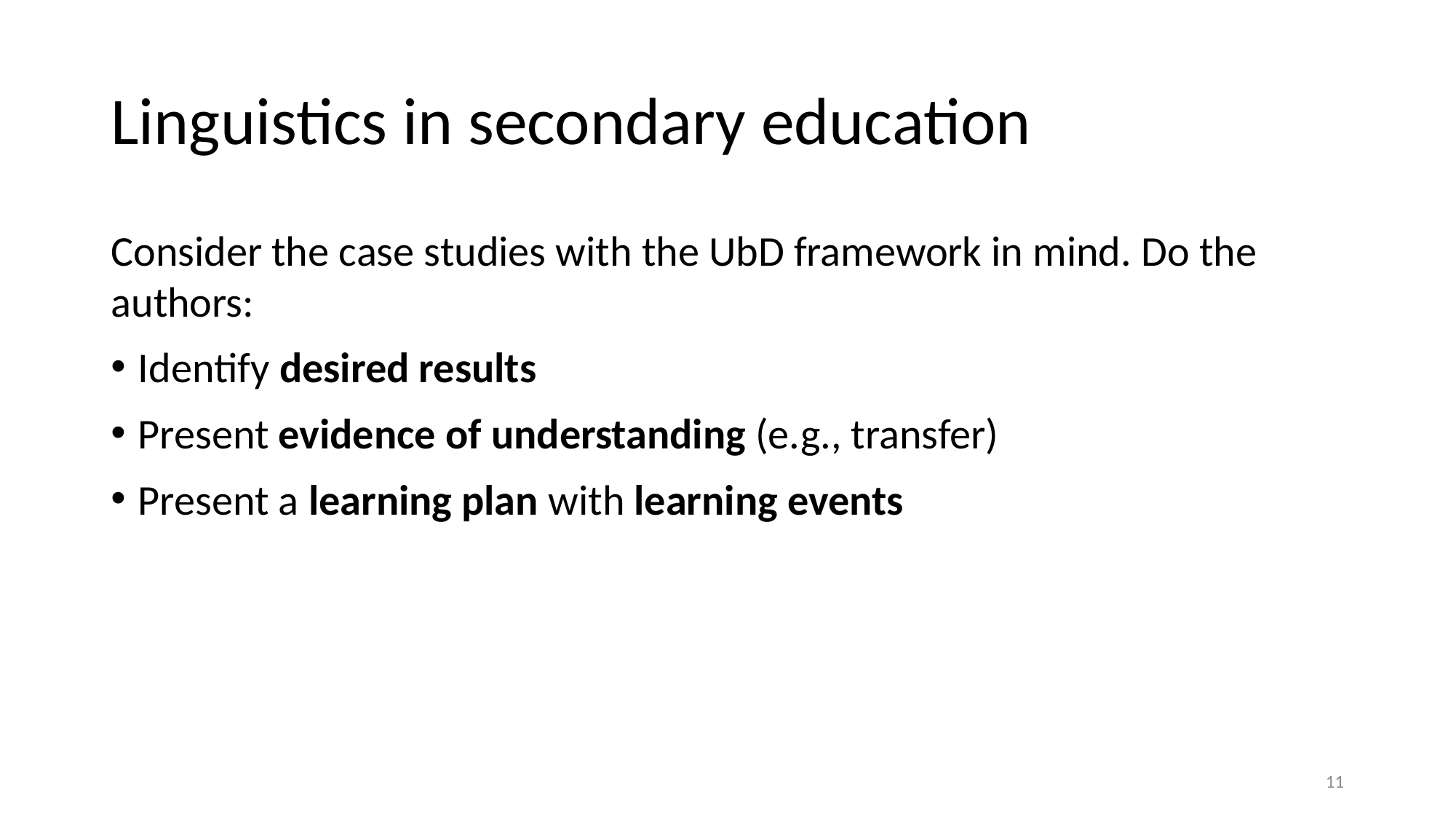

# Linguistics in secondary education
Consider the case studies with the UbD framework in mind. Do the authors:
Identify desired results
Present evidence of understanding (e.g., transfer)
Present a learning plan with learning events

11